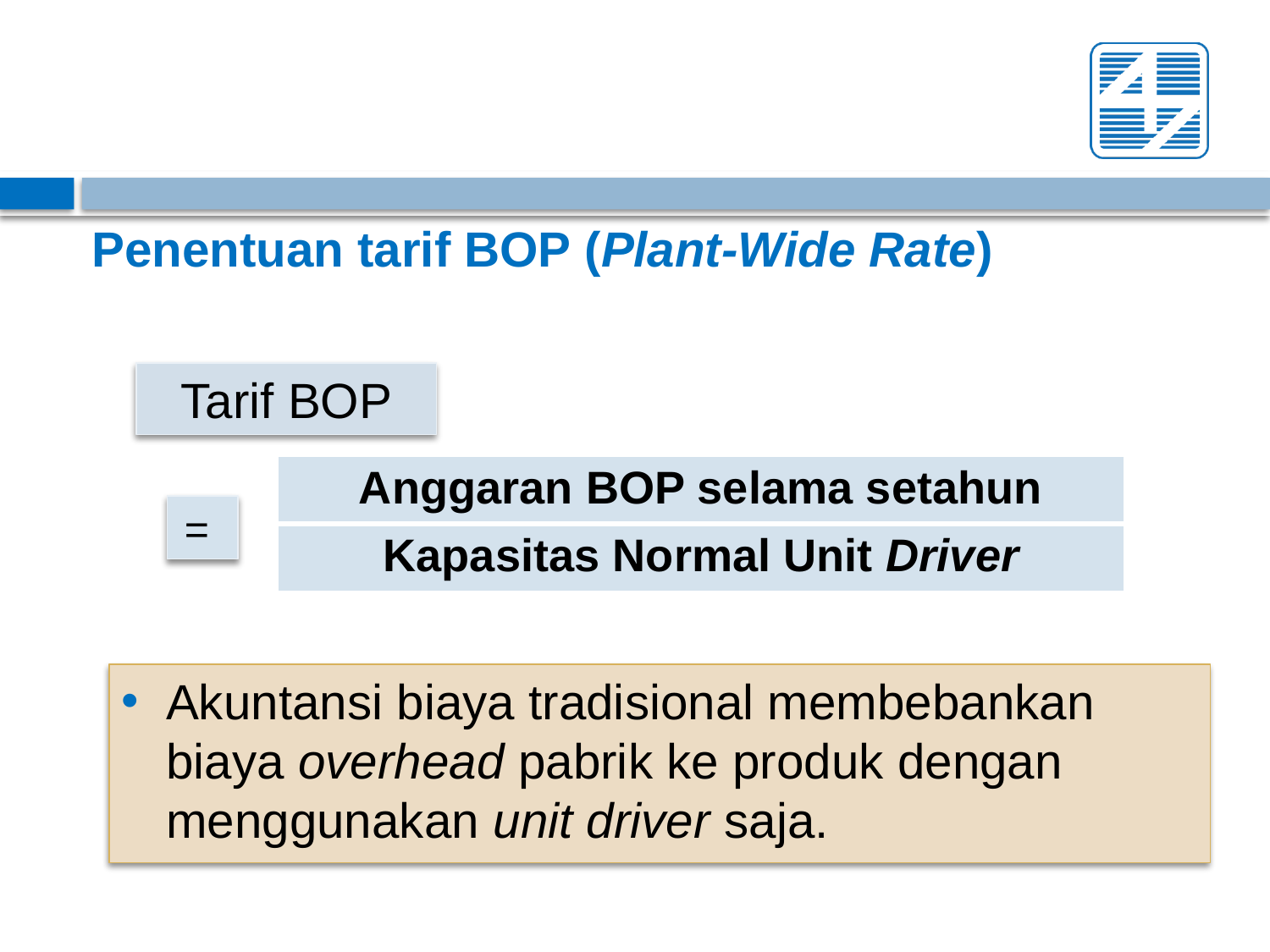

Penentuan tarif BOP (Plant-Wide Rate)
Tarif BOP
| Anggaran BOP selama setahun |
| --- |
| Kapasitas Normal Unit Driver |
=
Akuntansi biaya tradisional membebankan biaya overhead pabrik ke produk dengan menggunakan unit driver saja.